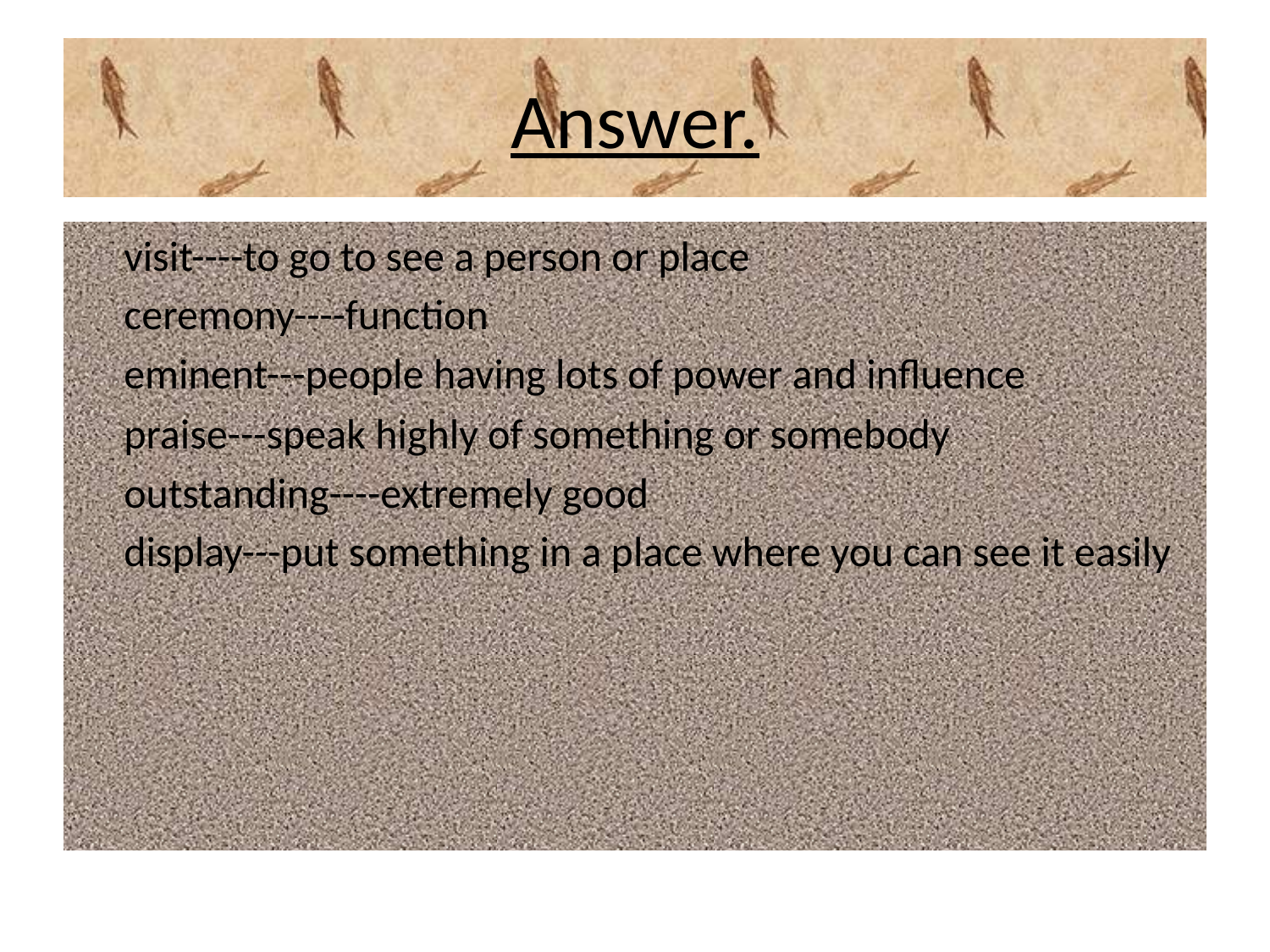

# Answer.
     visit----to go to see a person or place
     ceremony----function
     eminent---people having lots of power and influence
     praise---speak highly of something or somebody
     outstanding----extremely good
     display---put something in a place where you can see it easily